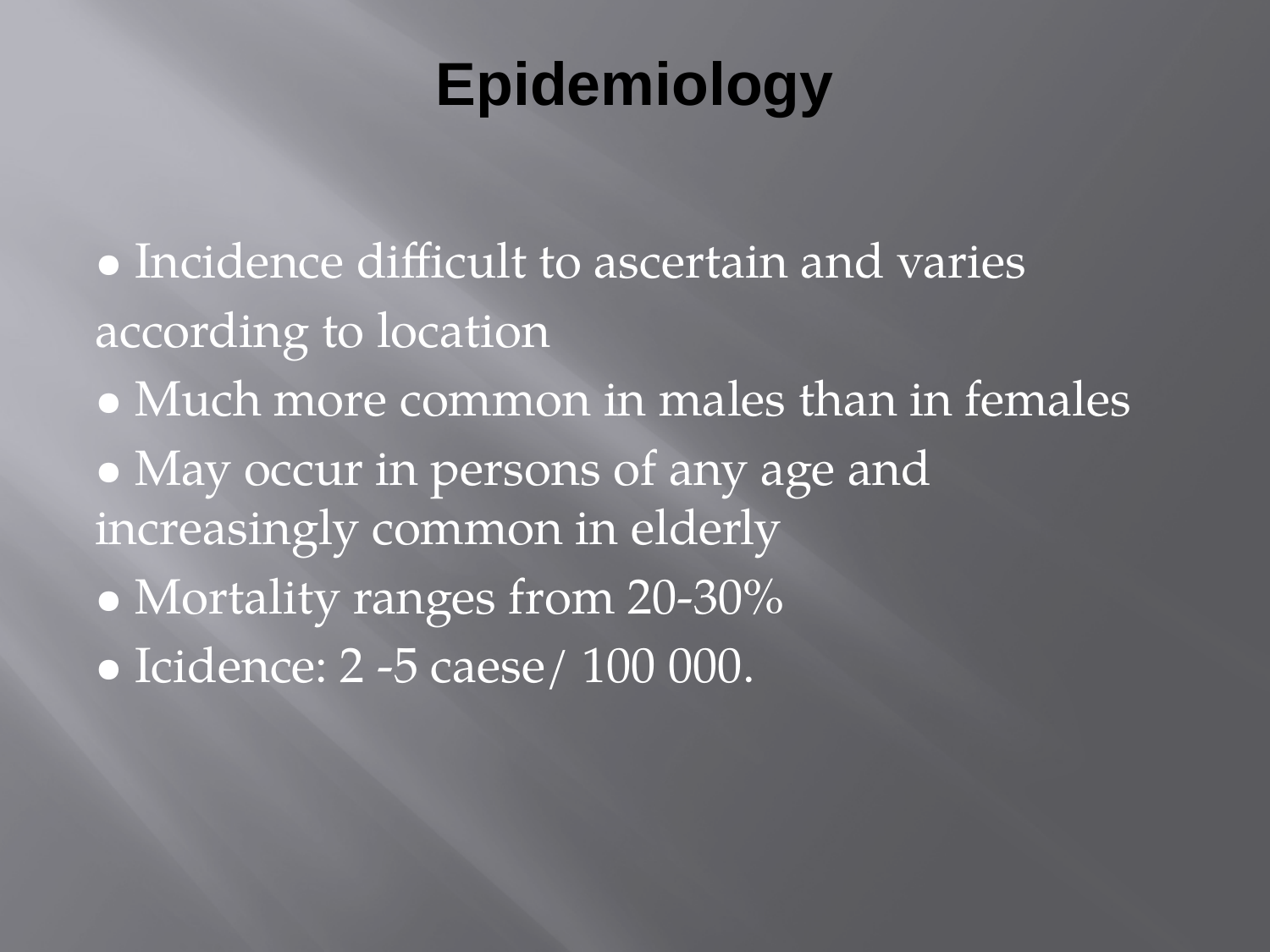

# Epidemiology
• Incidence difficult to ascertain and varies
according to location
• Much more common in males than in females
• May occur in persons of any age and increasingly common in elderly
• Mortality ranges from 20-30%
• Icidence: 2 -5 caese/ 100 000.